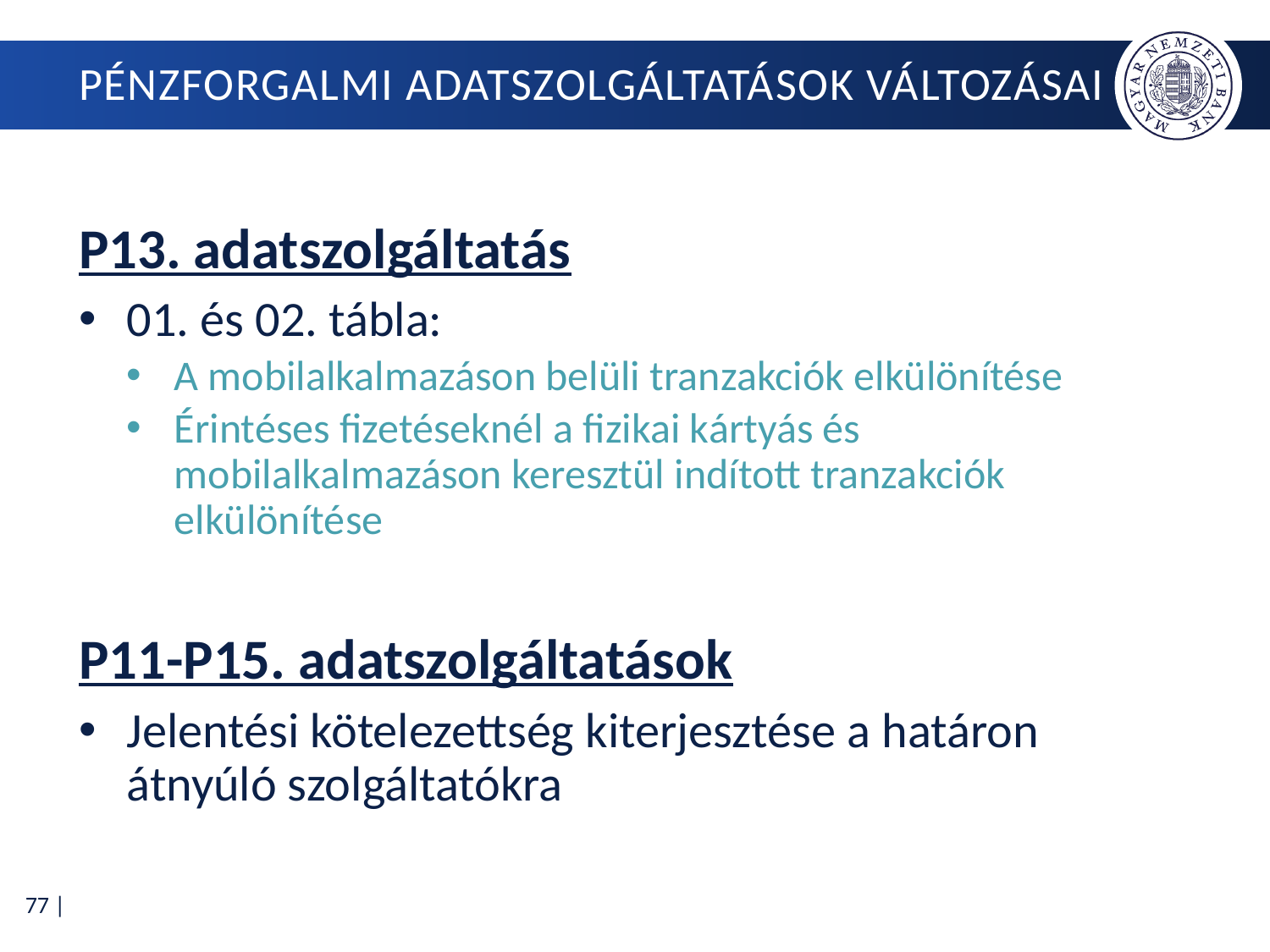

# Pénzforgalmi adatszolgáltatások változásai
P13. adatszolgáltatás
01. és 02. tábla:
A mobilalkalmazáson belüli tranzakciók elkülönítése
Érintéses fizetéseknél a fizikai kártyás és mobilalkalmazáson keresztül indított tranzakciók elkülönítése

P11-P15. adatszolgáltatások
Jelentési kötelezettség kiterjesztése a határon átnyúló szolgáltatókra